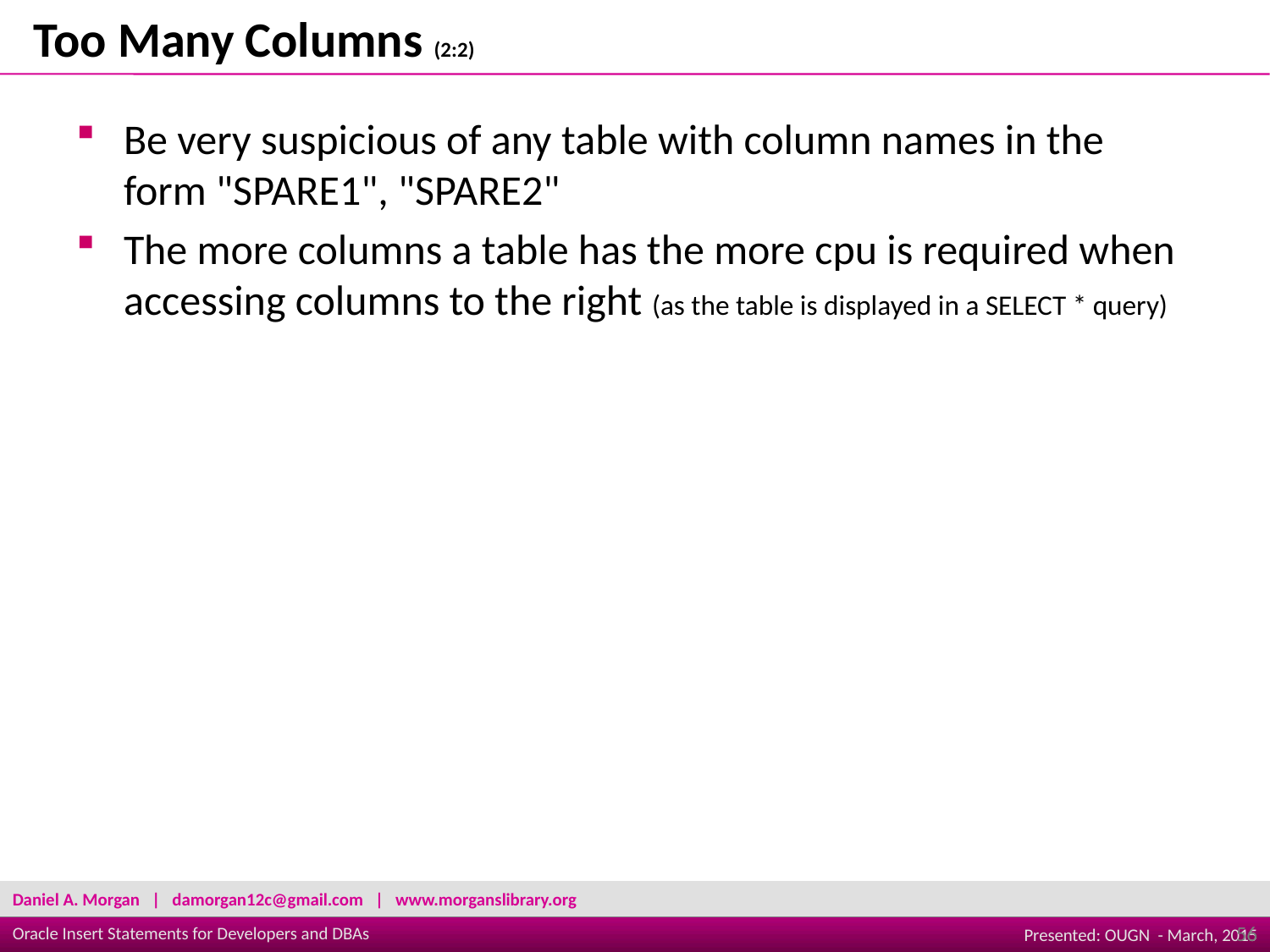

Too Many Columns (2:2)
Be very suspicious of any table with column names in the form "SPARE1", "SPARE2"
The more columns a table has the more cpu is required when accessing columns to the right (as the table is displayed in a SELECT * query)